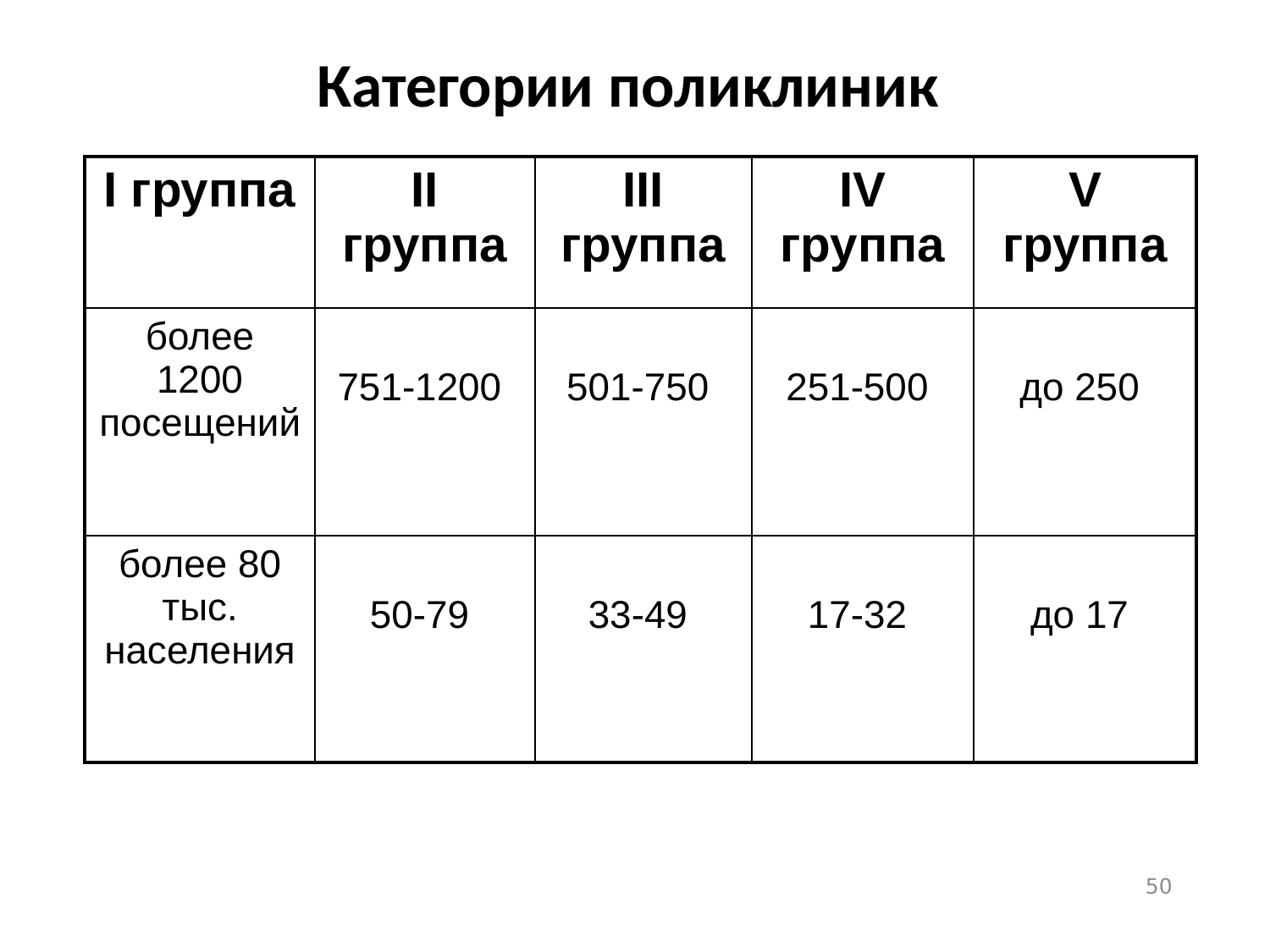

Категории поликлиник
| I группа | II группа | III группа | IV группа | V группа |
| --- | --- | --- | --- | --- |
| более 1200 посещений | 751-1200 | 501-750 | 251-500 | до 250 |
| более 80 тыс. населения | 50-79 | 33-49 | 17-32 | до 17 |
50